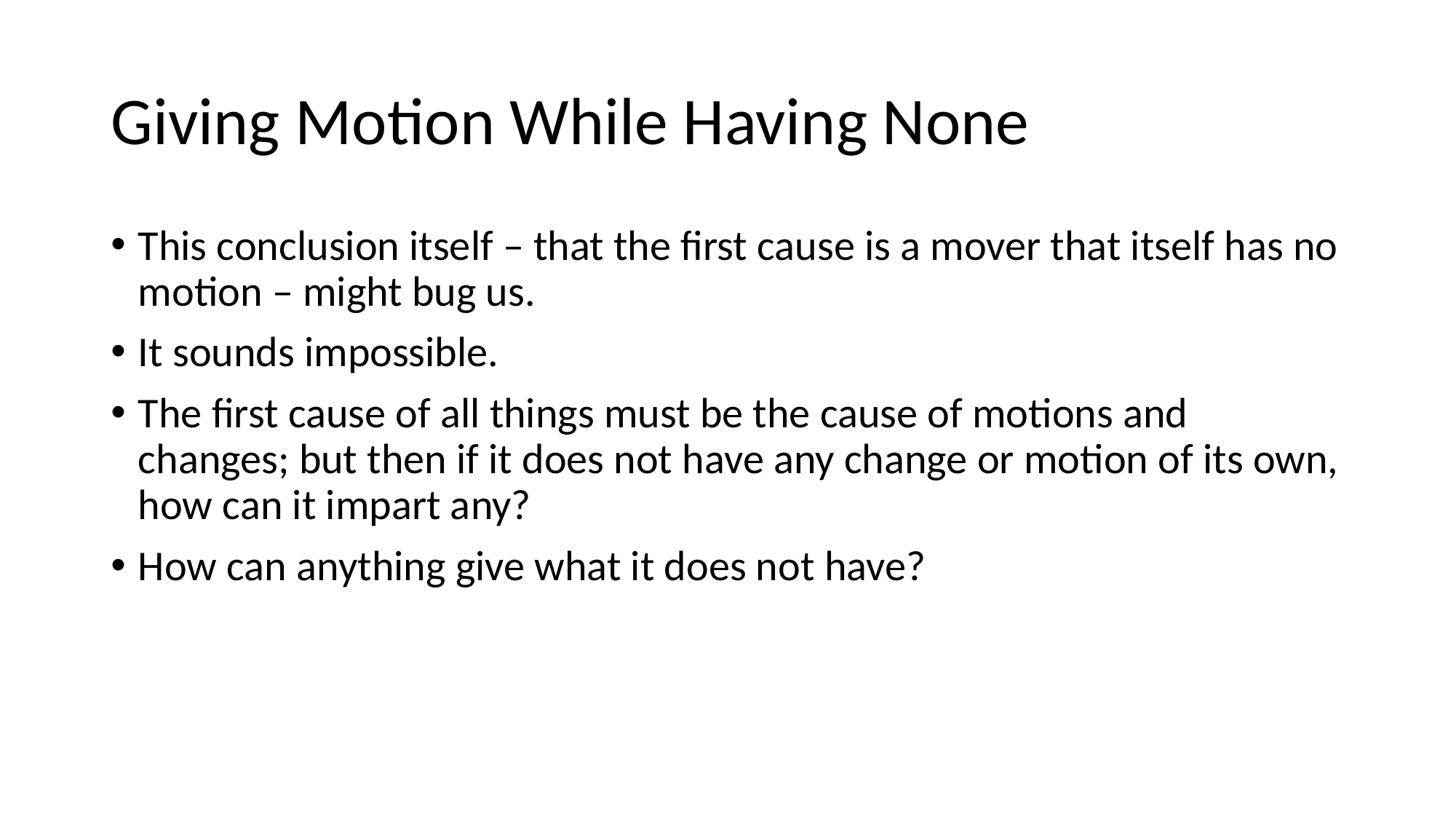

# Giving Motion While Having None
This conclusion itself – that the first cause is a mover that itself has no motion – might bug us.
It sounds impossible.
The first cause of all things must be the cause of motions and changes; but then if it does not have any change or motion of its own, how can it impart any?
How can anything give what it does not have?